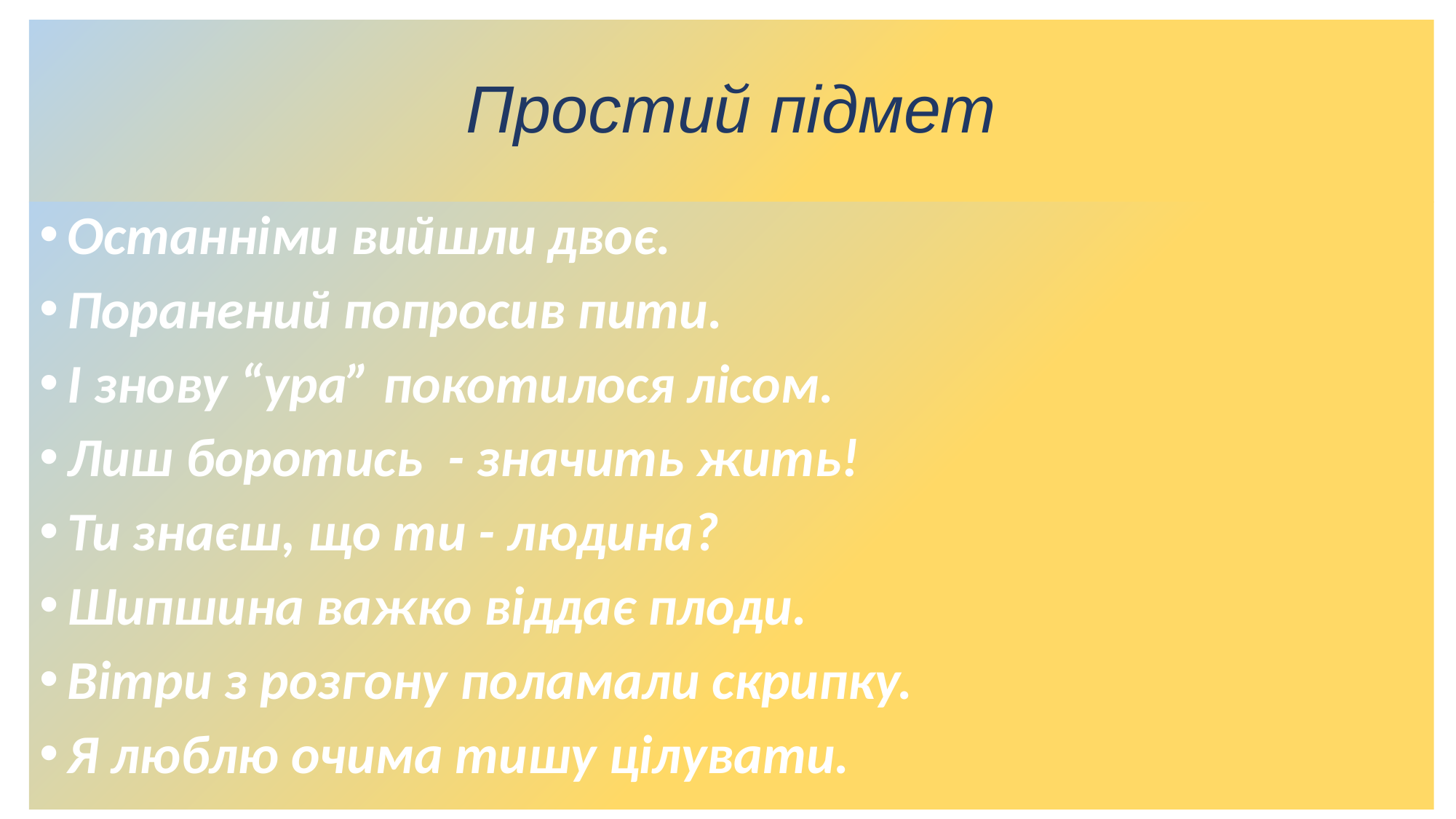

# Простий підмет
Останніми вийшли двоє.
Поранений попросив пити.
І знову “ура” покотилося лісом.
Лиш боротись  - значить жить!
Ти знаєш, що ти - людина?
Шипшина важко віддає плоди.
Вітри з розгону поламали скрипку.
Я люблю очима тишу цілувати.